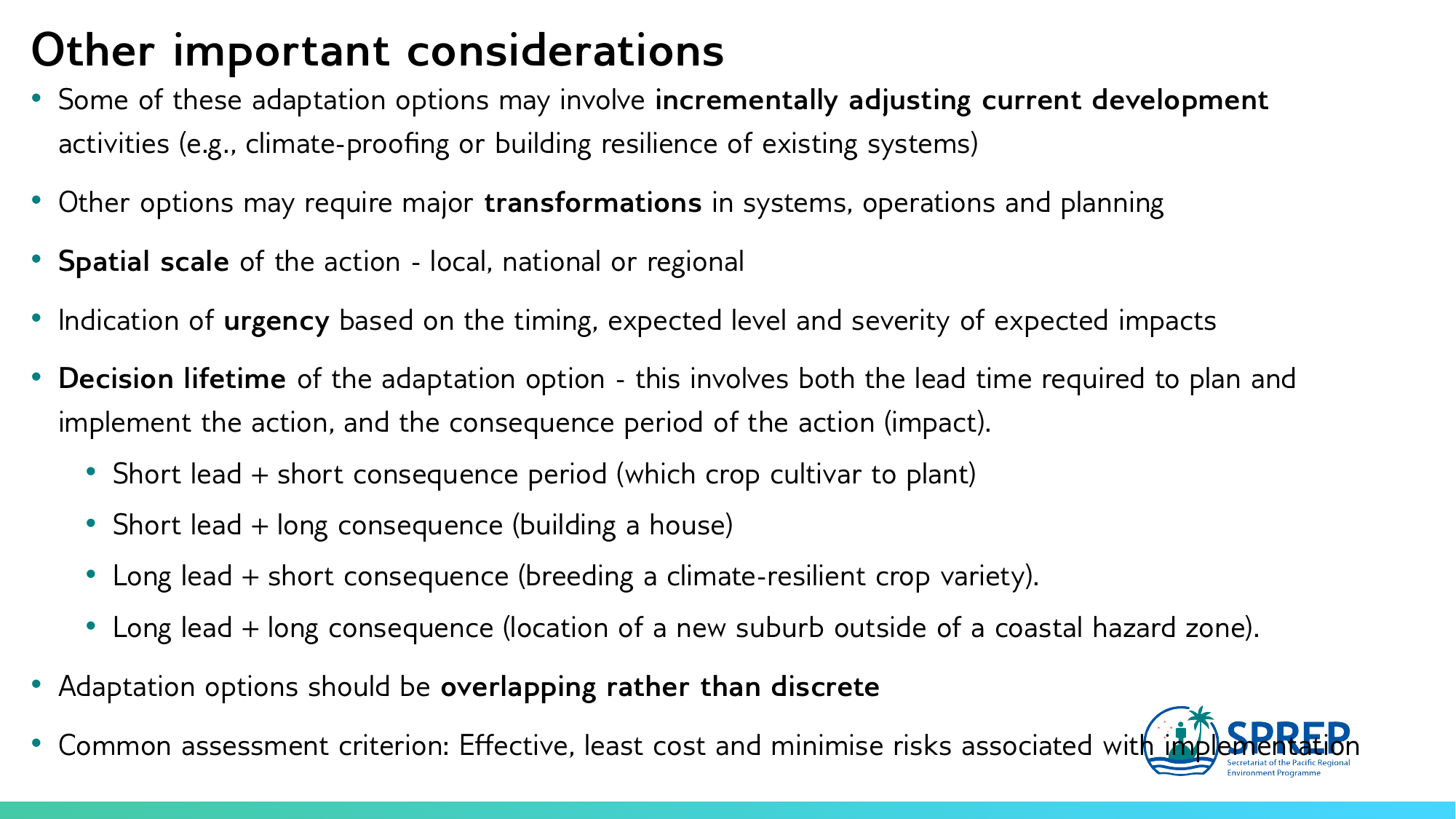

Other important considerations
Some of these adaptation options may involve incrementally adjusting current development activities (e.g., climate-proofing or building resilience of existing systems)
Other options may require major transformations in systems, operations and planning
Spatial scale of the action - local, national or regional
Indication of urgency based on the timing, expected level and severity of expected impacts
Decision lifetime of the adaptation option - this involves both the lead time required to plan and implement the action, and the consequence period of the action (impact).
Short lead + short consequence period (which crop cultivar to plant)
Short lead + long consequence (building a house)
Long lead + short consequence (breeding a climate-resilient crop variety). 
Long lead + long consequence (location of a new suburb outside of a coastal hazard zone).
Adaptation options should be overlapping rather than discrete
Common assessment criterion: Effective, least cost and minimise risks associated with implementation